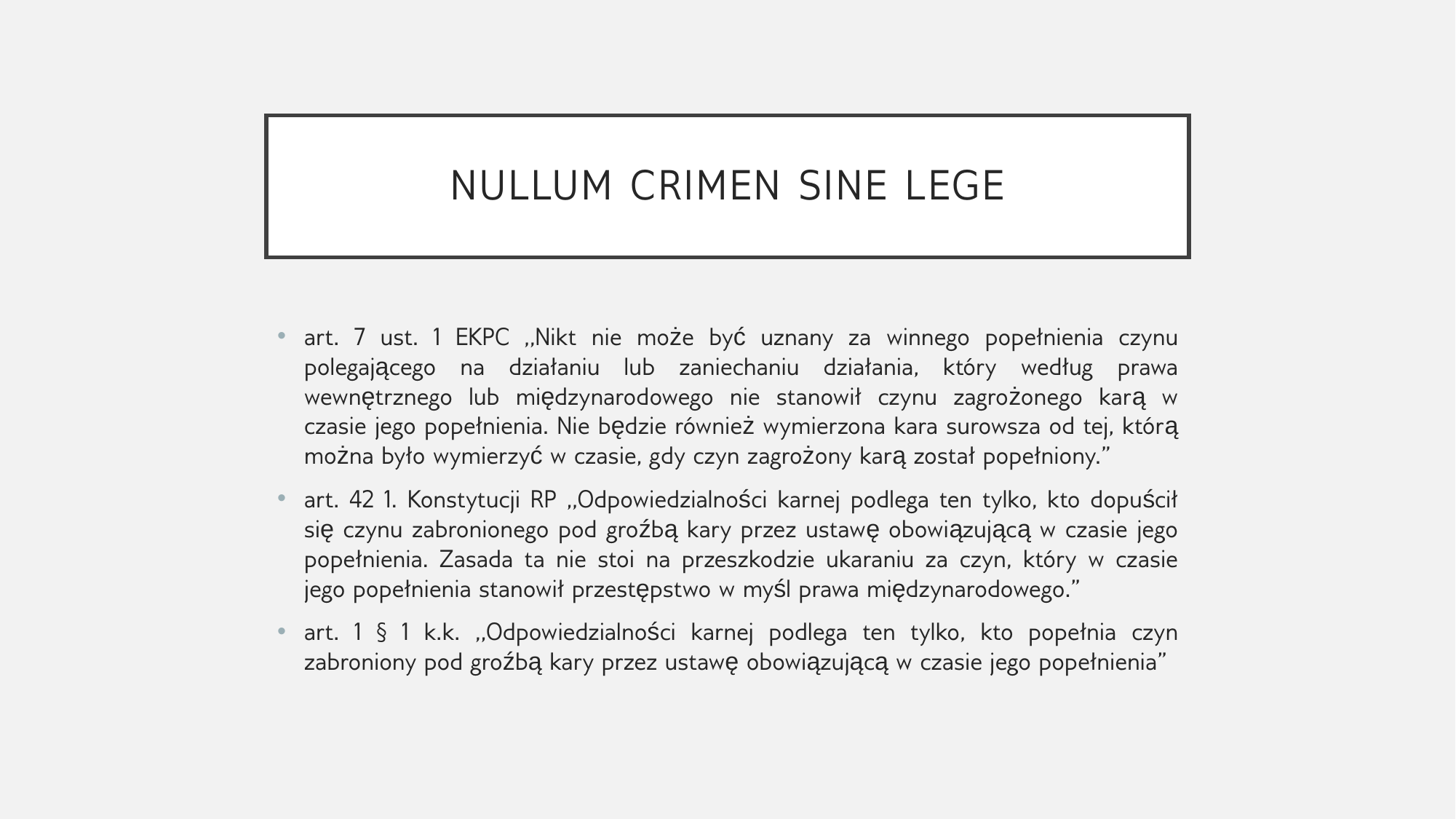

# Nullum crimen sine lege
art. 7 ust. 1 EKPC ,,Nikt nie może być uznany za winnego popełnienia czynu polegającego na działaniu lub zaniechaniu działania, który według prawa wewnętrznego lub międzynarodowego nie stanowił czynu zagrożonego karą w czasie jego popełnienia. Nie będzie również wymierzona kara surowsza od tej, którą można było wymierzyć w czasie, gdy czyn zagrożony karą został popełniony.”
art. 42 1. Konstytucji RP ,,Odpowiedzialności karnej podlega ten tylko, kto dopuścił się czynu zabronionego pod groźbą kary przez ustawę obowiązującą w czasie jego popełnienia. Zasada ta nie stoi na przeszkodzie ukaraniu za czyn, który w czasie jego popełnienia stanowił przestępstwo w myśl prawa międzynarodowego.”
art. 1 § 1 k.k. ,,Odpowiedzialności karnej podlega ten tylko, kto popełnia czyn zabroniony pod groźbą kary przez ustawę obowiązującą w czasie jego popełnienia”